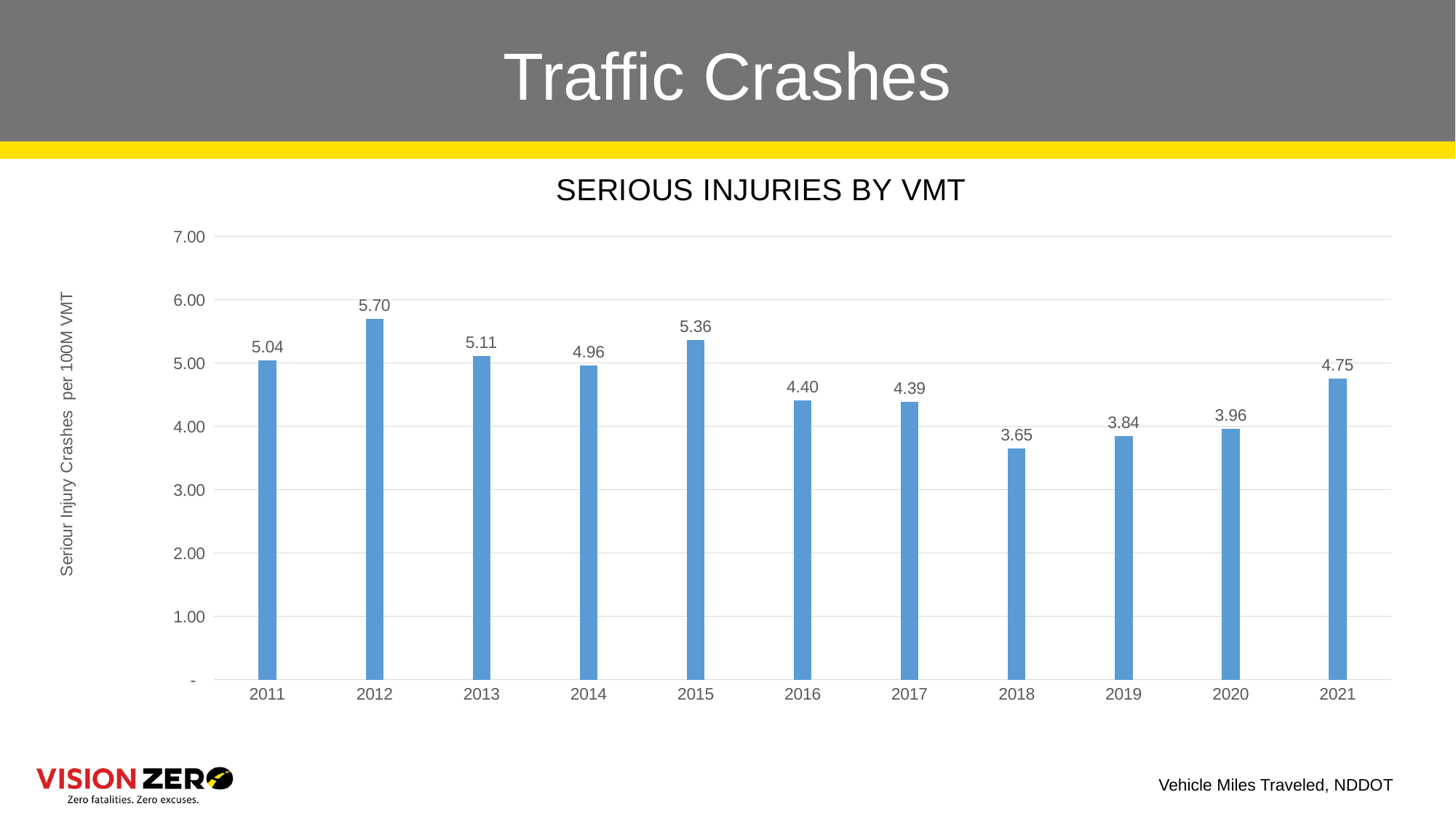

# Traffic Crashes

### Chart: SERIOUS INJURIES BY VMT

| Category |  |
|---|---|
| 2011 | 5.040209306146459 |
| 2012 | 5.697050473489297 |
| 2013 | 5.109038869983575 |
| 2014 | 4.963112005365526 |
| 2015 | 5.357674372457585 |
| 2016 | 4.404517453798768 |
| 2017 | 4.390394723281459 |
| 2018 | 3.648895195621326 |
| 2019 | 3.8442032660513235 |
| 2020 | 3.9626321732881635 |
| 2021 | 4.754632457747913 |
Vehicle Miles Traveled, NDDOT